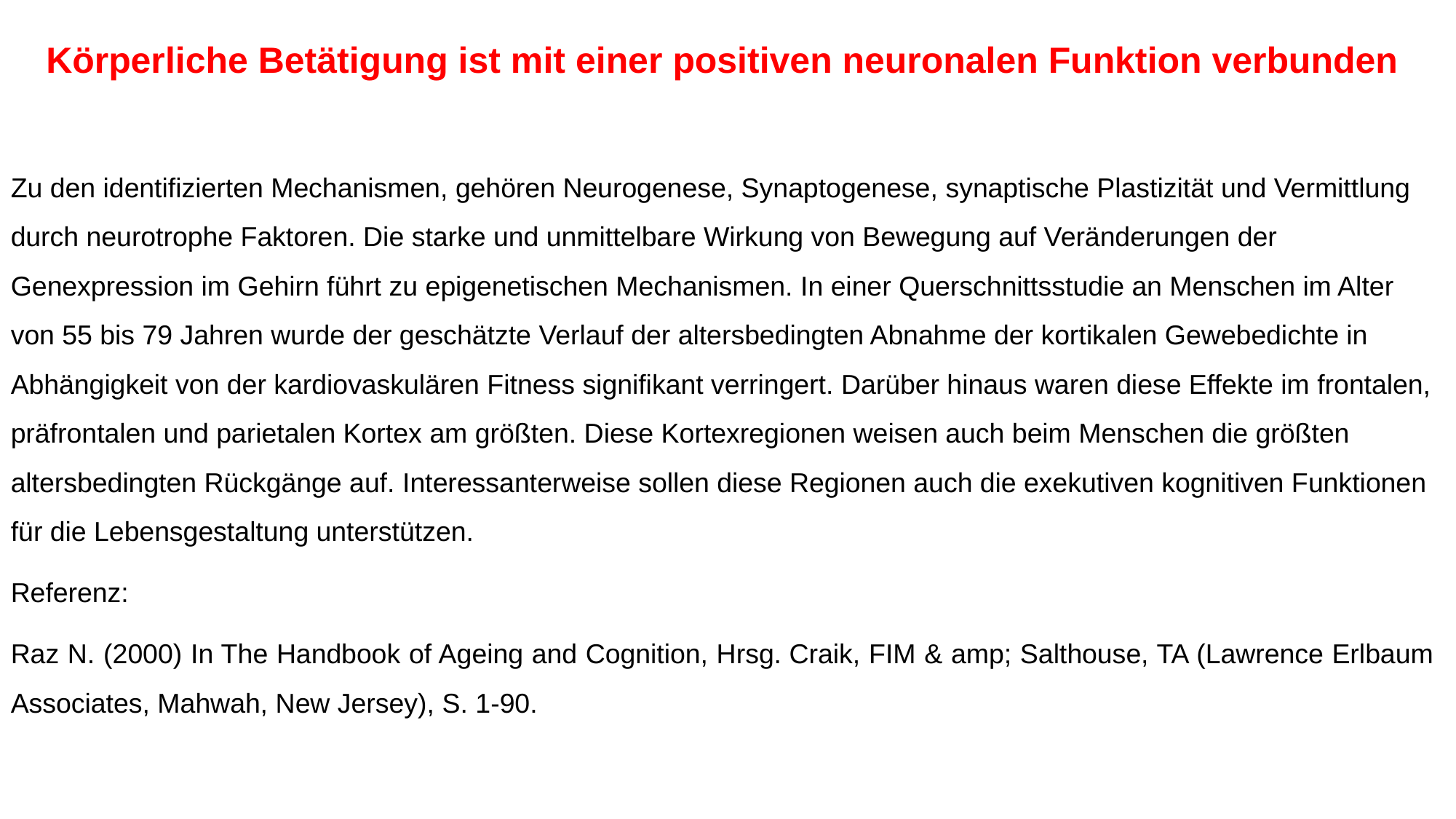

Körperliche Betätigung ist mit einer positiven neuronalen Funktion verbunden

Zu den identifizierten Mechanismen, gehören Neurogenese, Synaptogenese, synaptische Plastizität und Vermittlung durch neurotrophe Faktoren. Die starke und unmittelbare Wirkung von Bewegung auf Veränderungen der Genexpression im Gehirn führt zu epigenetischen Mechanismen. In einer Querschnittsstudie an Menschen im Alter von 55 bis 79 Jahren wurde der geschätzte Verlauf der altersbedingten Abnahme der kortikalen Gewebedichte in Abhängigkeit von der kardiovaskulären Fitness signifikant verringert. Darüber hinaus waren diese Effekte im frontalen, präfrontalen und parietalen Kortex am größten. Diese Kortexregionen weisen auch beim Menschen die größten altersbedingten Rückgänge auf. Interessanterweise sollen diese Regionen auch die exekutiven kognitiven Funktionen für die Lebensgestaltung unterstützen.
Referenz:
Raz N. (2000) In The Handbook of Ageing and Cognition, Hrsg. Craik, FIM & amp; Salthouse, TA (Lawrence Erlbaum Associates, Mahwah, New Jersey), S. 1-90.